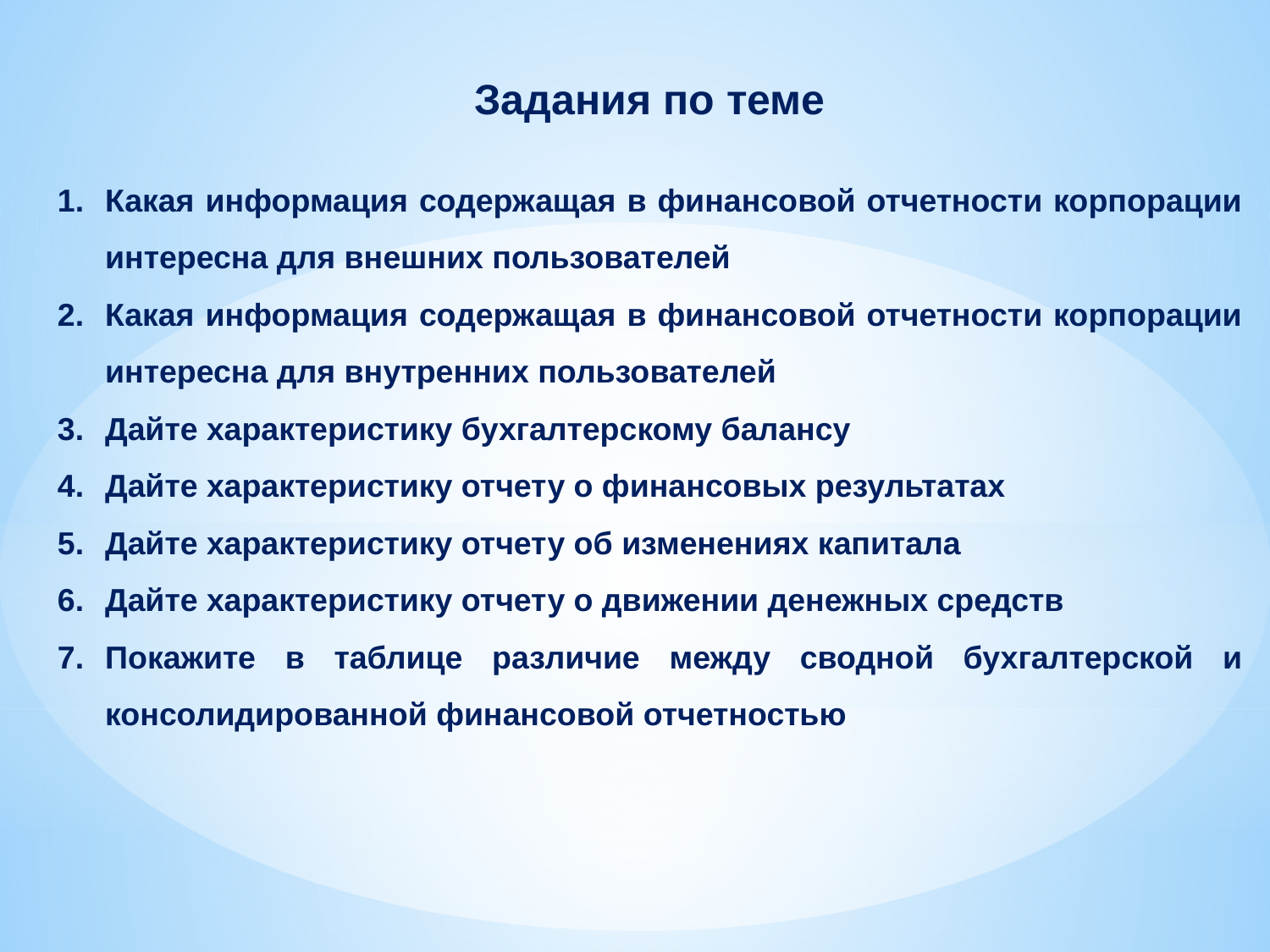

Задания по теме

Какая информация содержащая в финансовой отчетности корпорации интересна для внешних пользователей
Какая информация содержащая в финансовой отчетности корпорации интересна для внутренних пользователей
Дайте характеристику бухгалтерскому балансу
Дайте характеристику отчету о финансовых результатах
Дайте характеристику отчету об изменениях капитала
Дайте характеристику отчету о движении денежных средств
Покажите в таблице различие между сводной бухгалтерской и консолидированной финансовой отчетностью